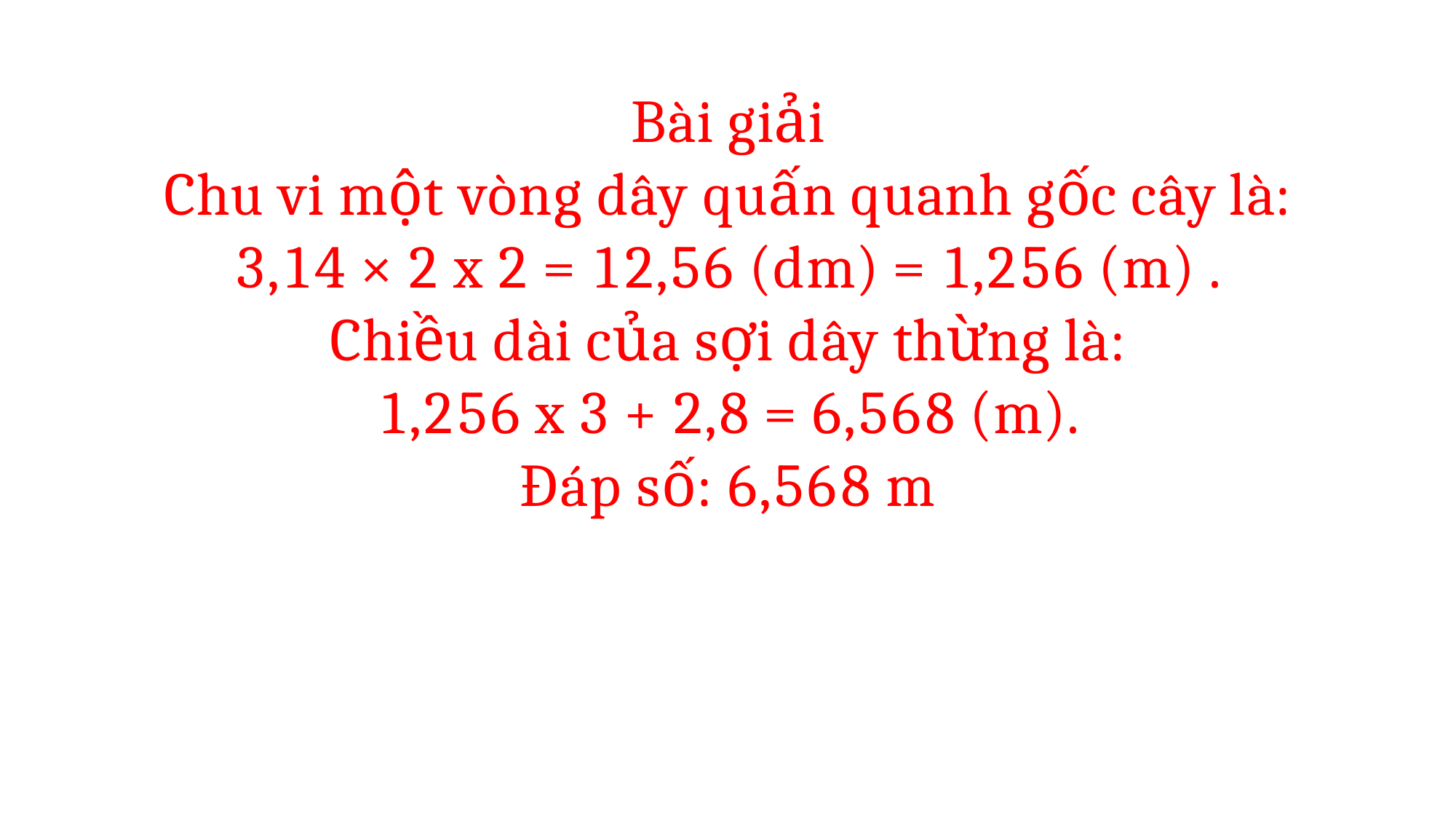

Bài giải
Chu vi một vòng dây quấn quanh gốc cây là:
3,14 × 2 x 2 = 12,56 (dm) = 1,256 (m) .
Chiều dài của sợi dây thừng là:
1,256 x 3 + 2,8 = 6,568 (m).
Đáp số: 6,568 m